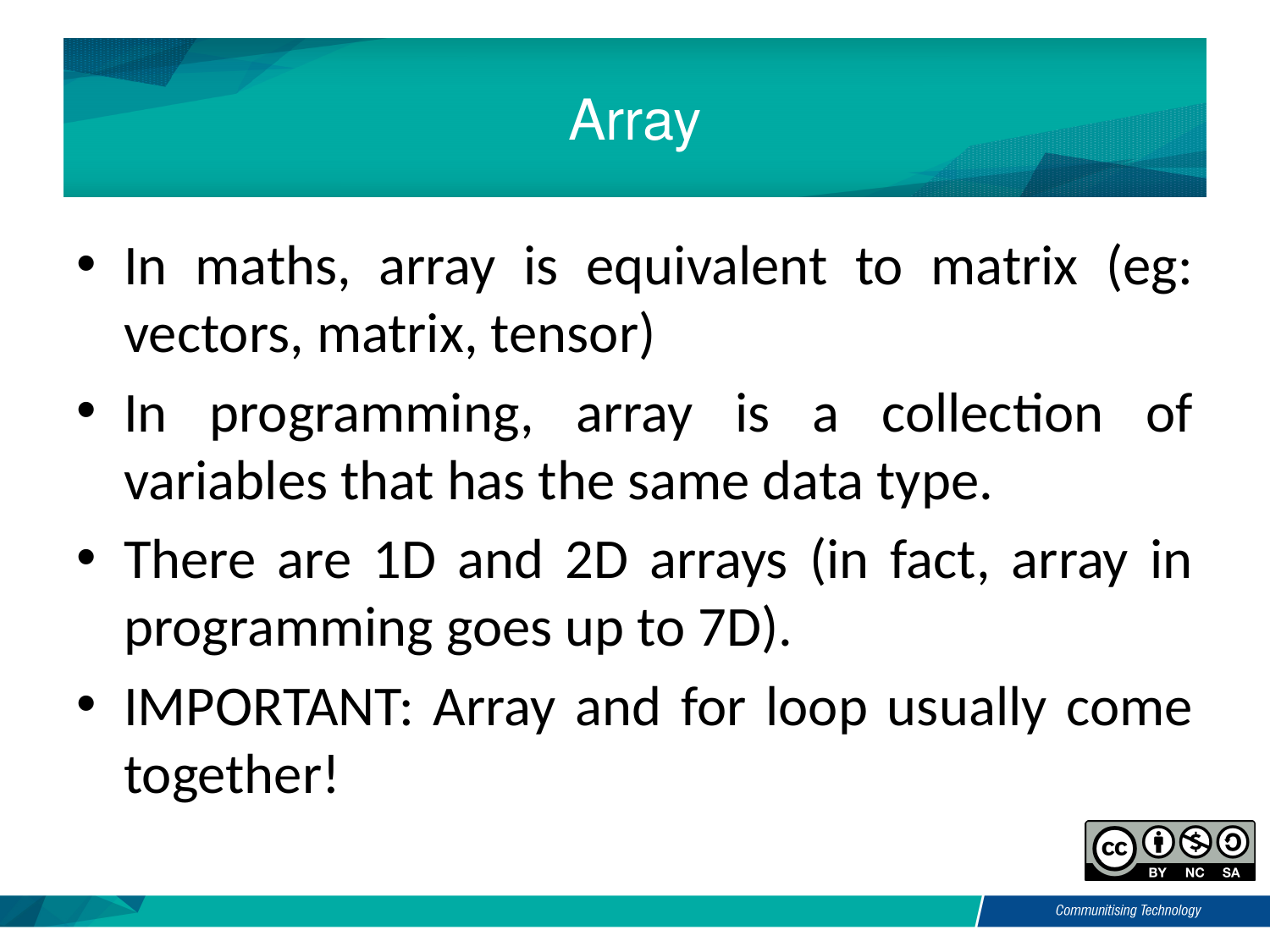

# Array
In maths, array is equivalent to matrix (eg: vectors, matrix, tensor)
In programming, array is a collection of variables that has the same data type.
There are 1D and 2D arrays (in fact, array in programming goes up to 7D).
IMPORTANT: Array and for loop usually come together!